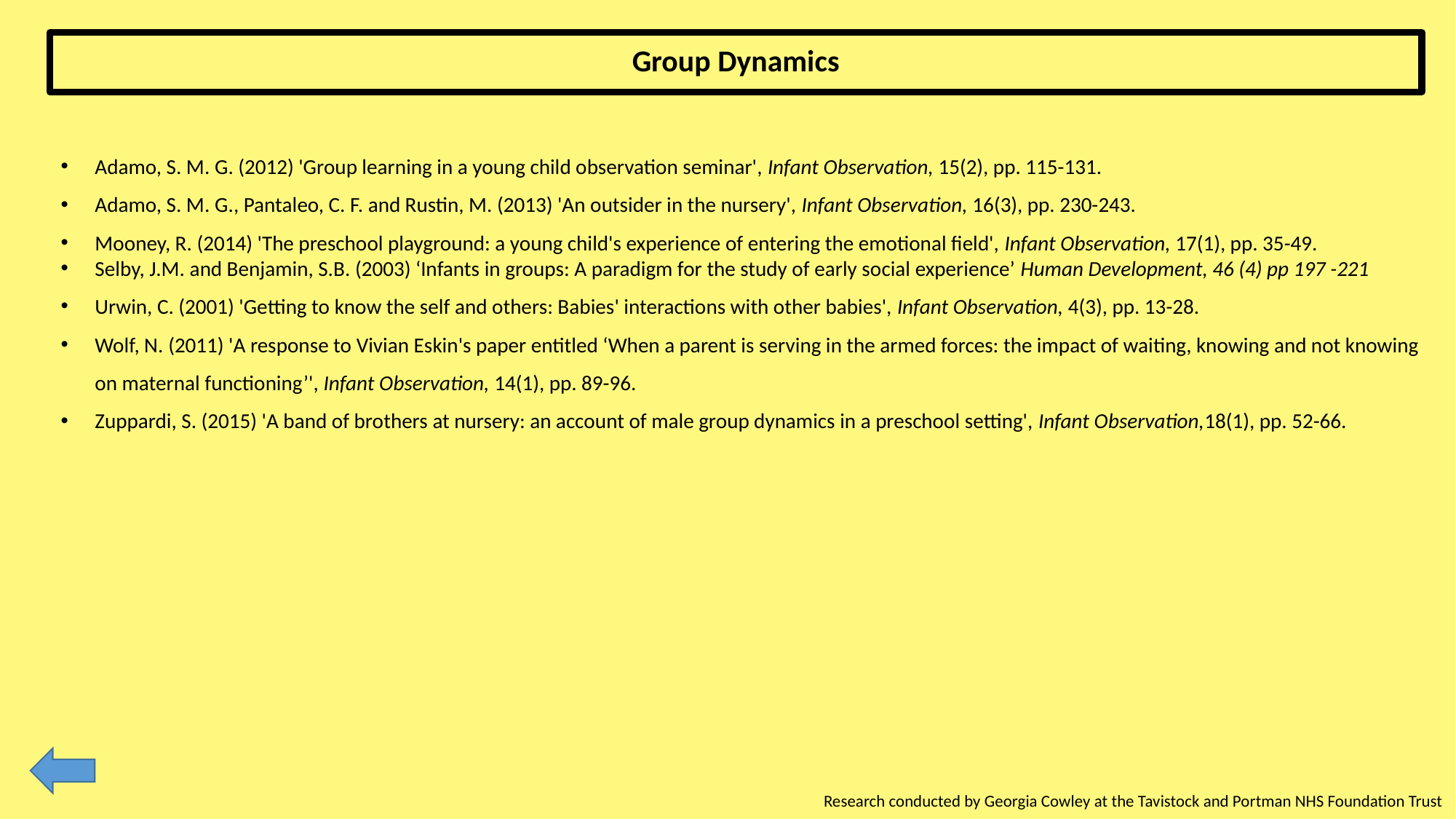

Group Dynamics
Adamo, S. M. G. (2012) 'Group learning in a young child observation seminar', Infant Observation, 15(2), pp. 115-131.
Adamo, S. M. G., Pantaleo, C. F. and Rustin, M. (2013) 'An outsider in the nursery', Infant Observation, 16(3), pp. 230-243.
Mooney, R. (2014) 'The preschool playground: a young child's experience of entering the emotional field', Infant Observation, 17(1), pp. 35-49.
Selby, J.M. and Benjamin, S.B. (2003) ‘Infants in groups: A paradigm for the study of early social experience’ Human Development, 46 (4) pp 197 -221
Urwin, C. (2001) 'Getting to know the self and others: Babies' interactions with other babies', Infant Observation, 4(3), pp. 13-28.
Wolf, N. (2011) 'A response to Vivian Eskin's paper entitled ‘When a parent is serving in the armed forces: the impact of waiting, knowing and not knowing on maternal functioning’', Infant Observation, 14(1), pp. 89-96.
Zuppardi, S. (2015) 'A band of brothers at nursery: an account of male group dynamics in a preschool setting', Infant Observation,18(1), pp. 52-66.

Research conducted by Georgia Cowley at the Tavistock and Portman NHS Foundation Trust